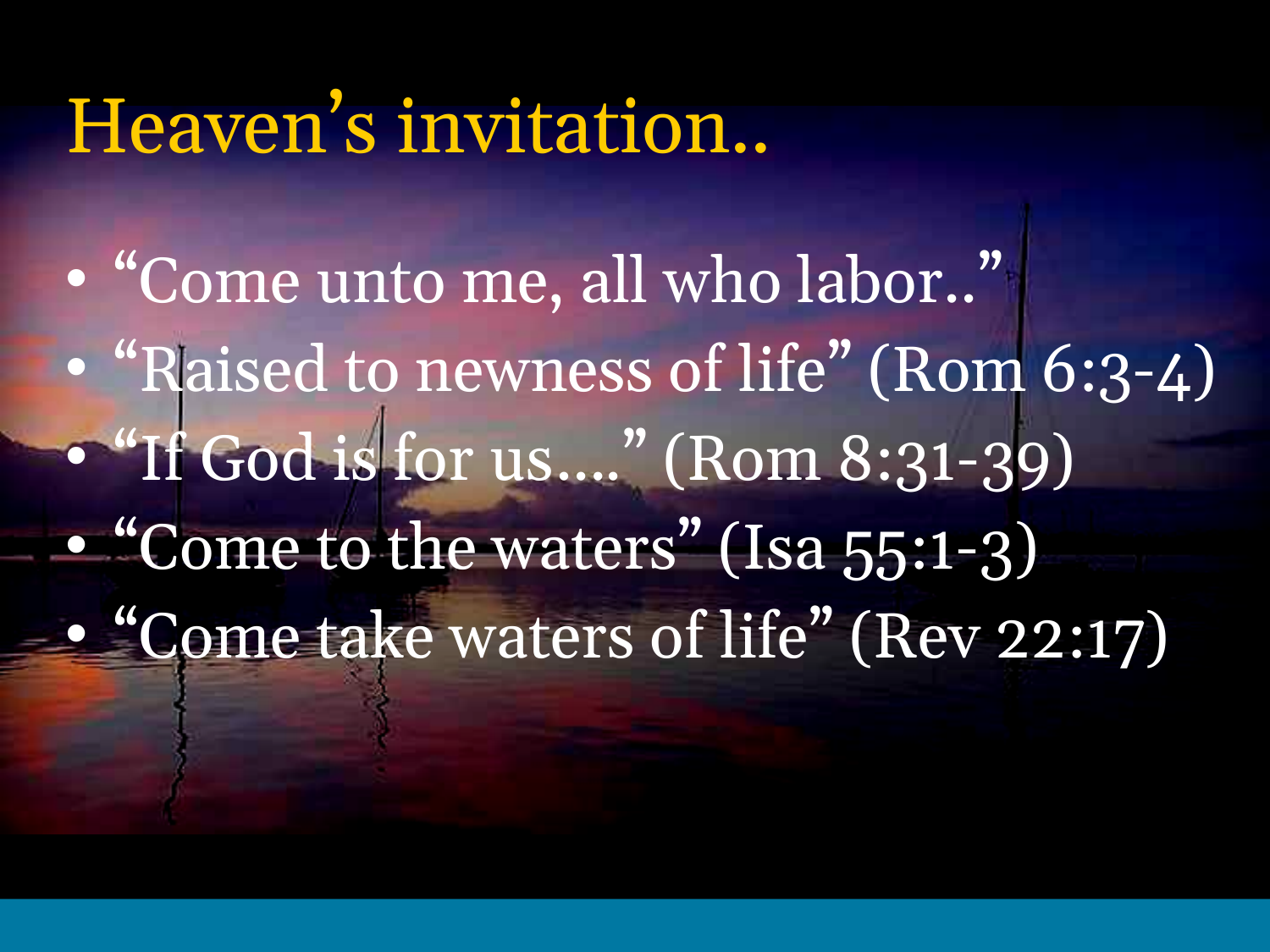

# Heaven’s invitation..
“Come unto me, all who labor..”
“Raised to newness of life” (Rom 6:3-4)
“If God is for us….” (Rom 8:31-39)
“Come to the waters” (Isa 55:1-3)
“Come take waters of life” (Rev 22:17)